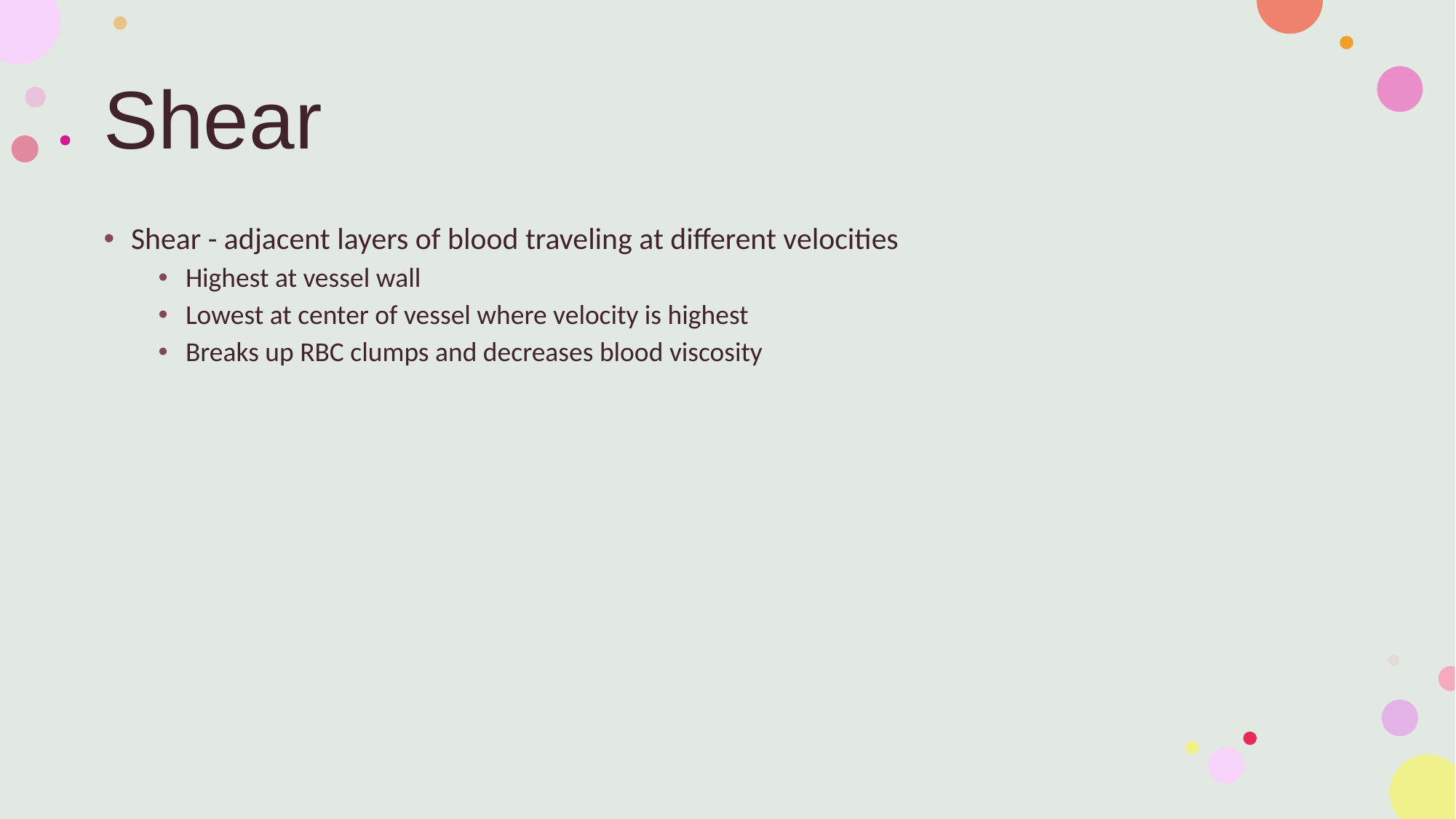

# Shear
Shear - adjacent layers of blood traveling at different velocities
Highest at vessel wall
Lowest at center of vessel where velocity is highest
Breaks up RBC clumps and decreases blood viscosity